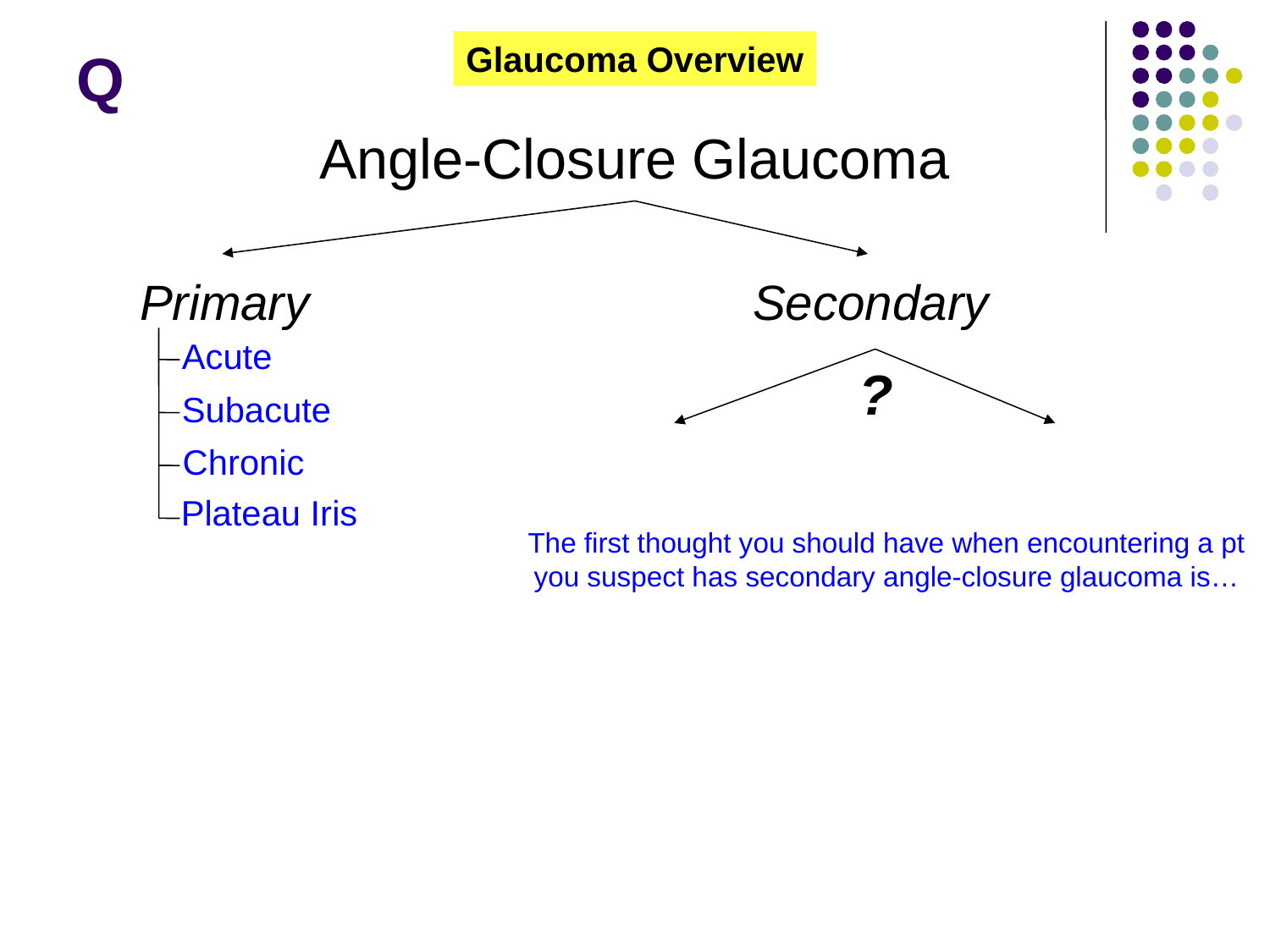

Glaucoma Overview
# Q
Angle-Closure Glaucoma

Primary
Secondary

Acute

?

Subacute

Chronic

Plateau Iris

The first thought you should have when encountering a pt you suspect has secondary angle-closure glaucoma is…